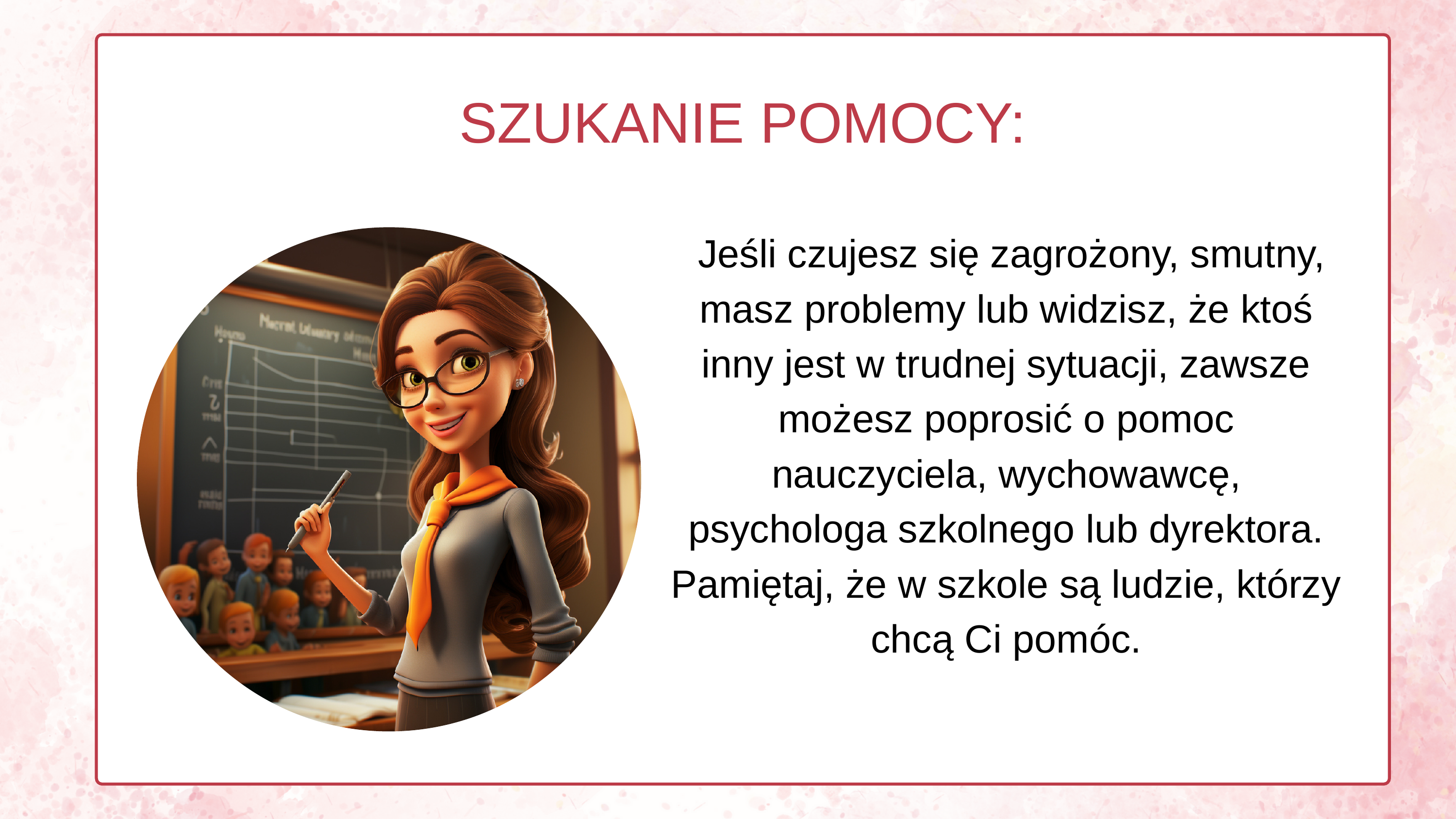

SZUKANIE POMOCY:
 Jeśli czujesz się zagrożony, smutny, masz problemy lub widzisz, że ktoś inny jest w trudnej sytuacji, zawsze możesz poprosić o pomoc nauczyciela, wychowawcę, psychologa szkolnego lub dyrektora. Pamiętaj, że w szkole są ludzie, którzy chcą Ci pomóc.